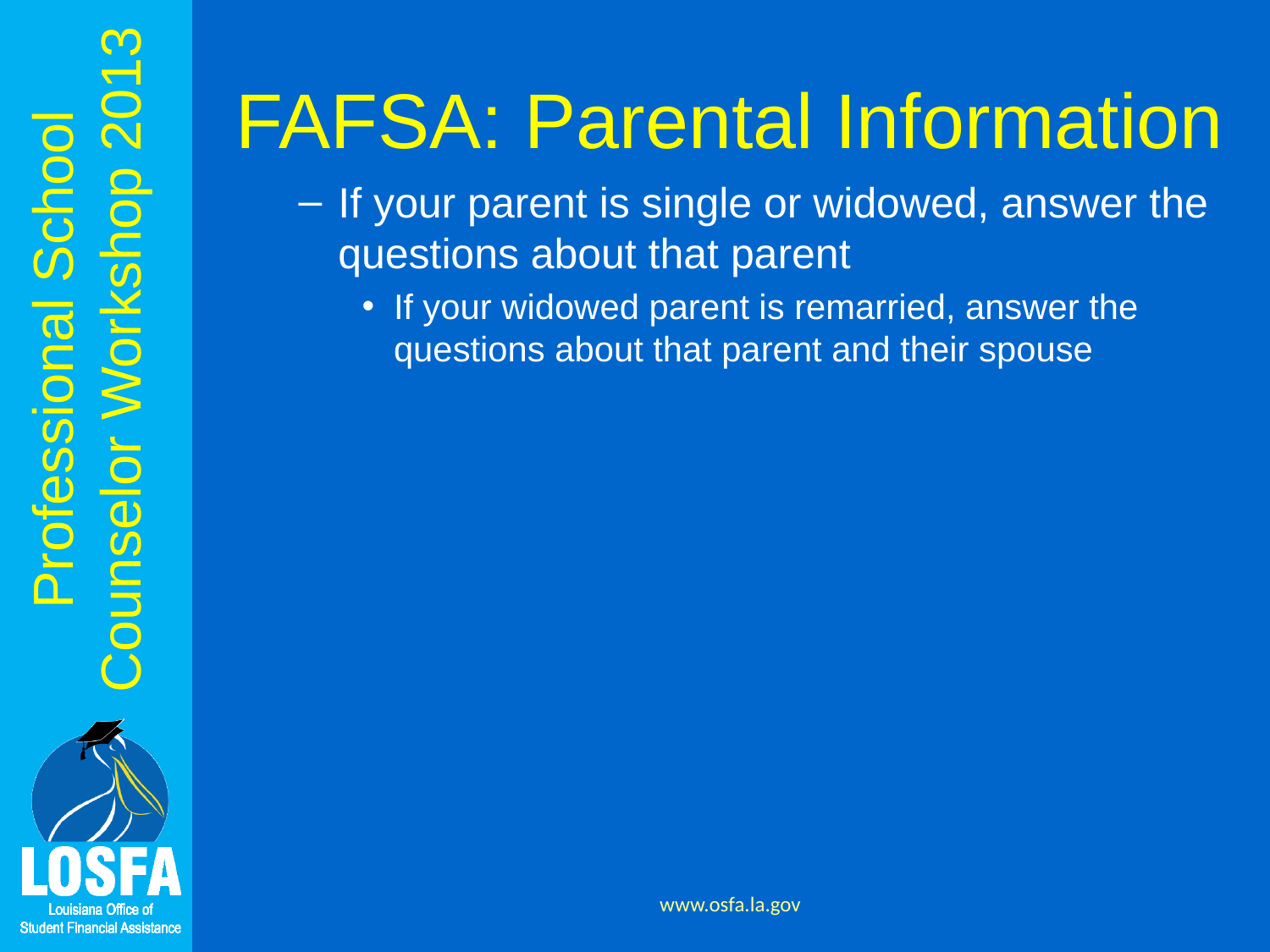

# FAFSA: Parental Information
If your parent is single or widowed, answer the questions about that parent
If your widowed parent is remarried, answer the questions about that parent and their spouse
www.osfa.la.gov